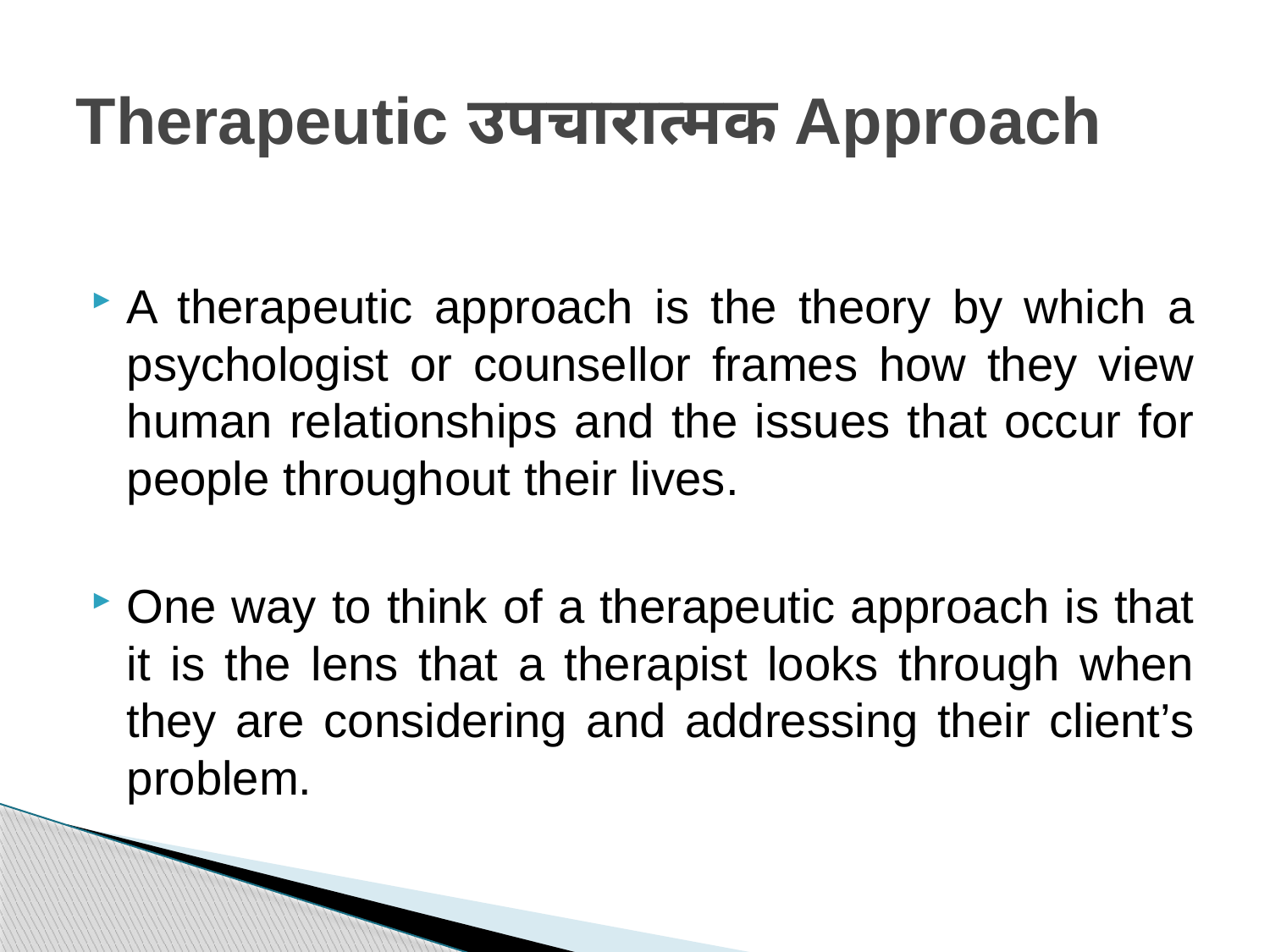

# Therapeutic उपचारात्मक Approach

A therapeutic approach is the theory by which a psychologist or counsellor frames how they view human relationships and the issues that occur for people throughout their lives.

One way to think of a therapeutic approach is that it is the lens that a therapist looks through when they are considering and addressing their client’s problem.